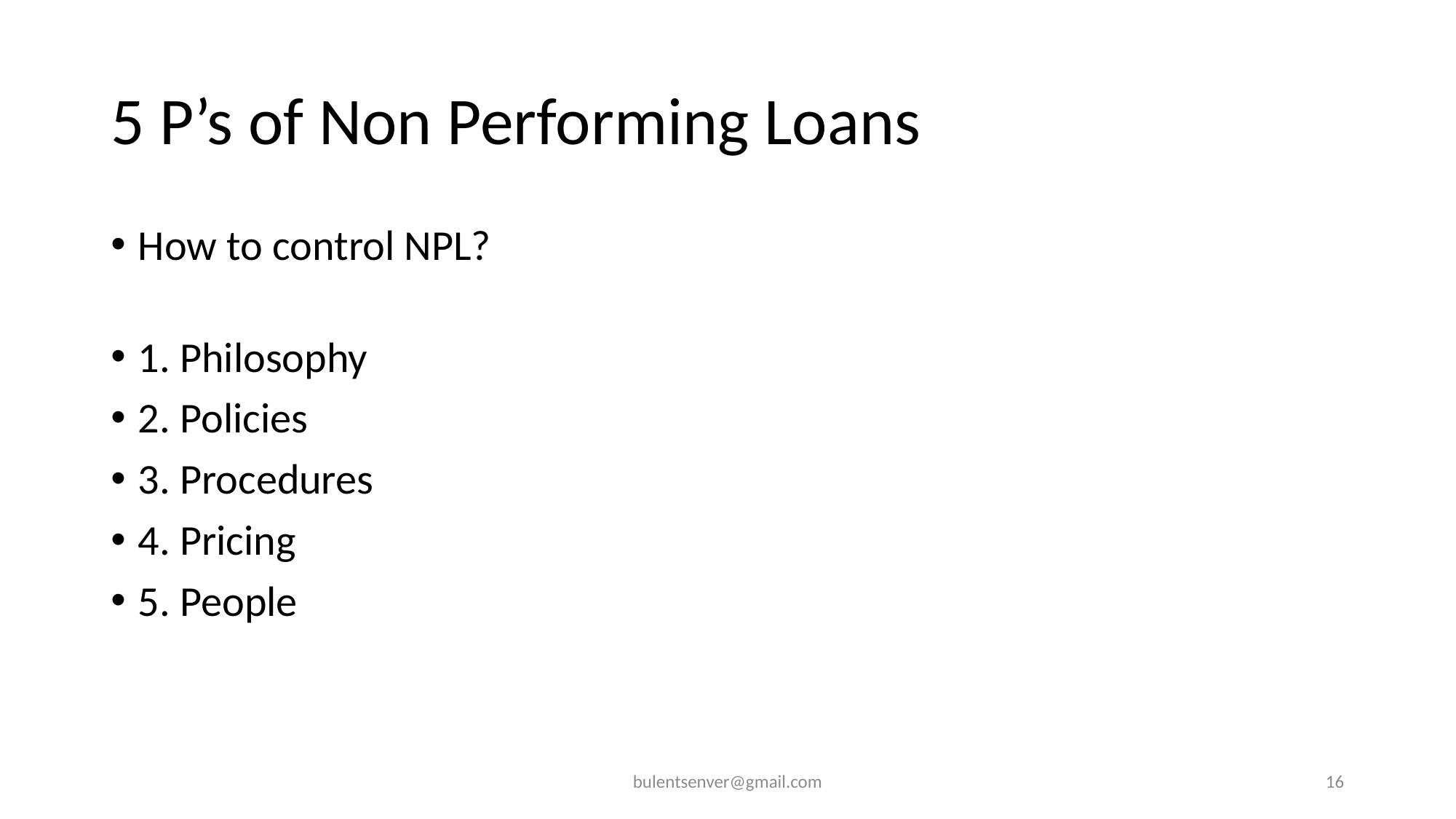

# 5 P’s of Non Performing Loans
How to control NPL?
1. Philosophy
2. Policies
3. Procedures
4. Pricing
5. People
bulentsenver@gmail.com
16